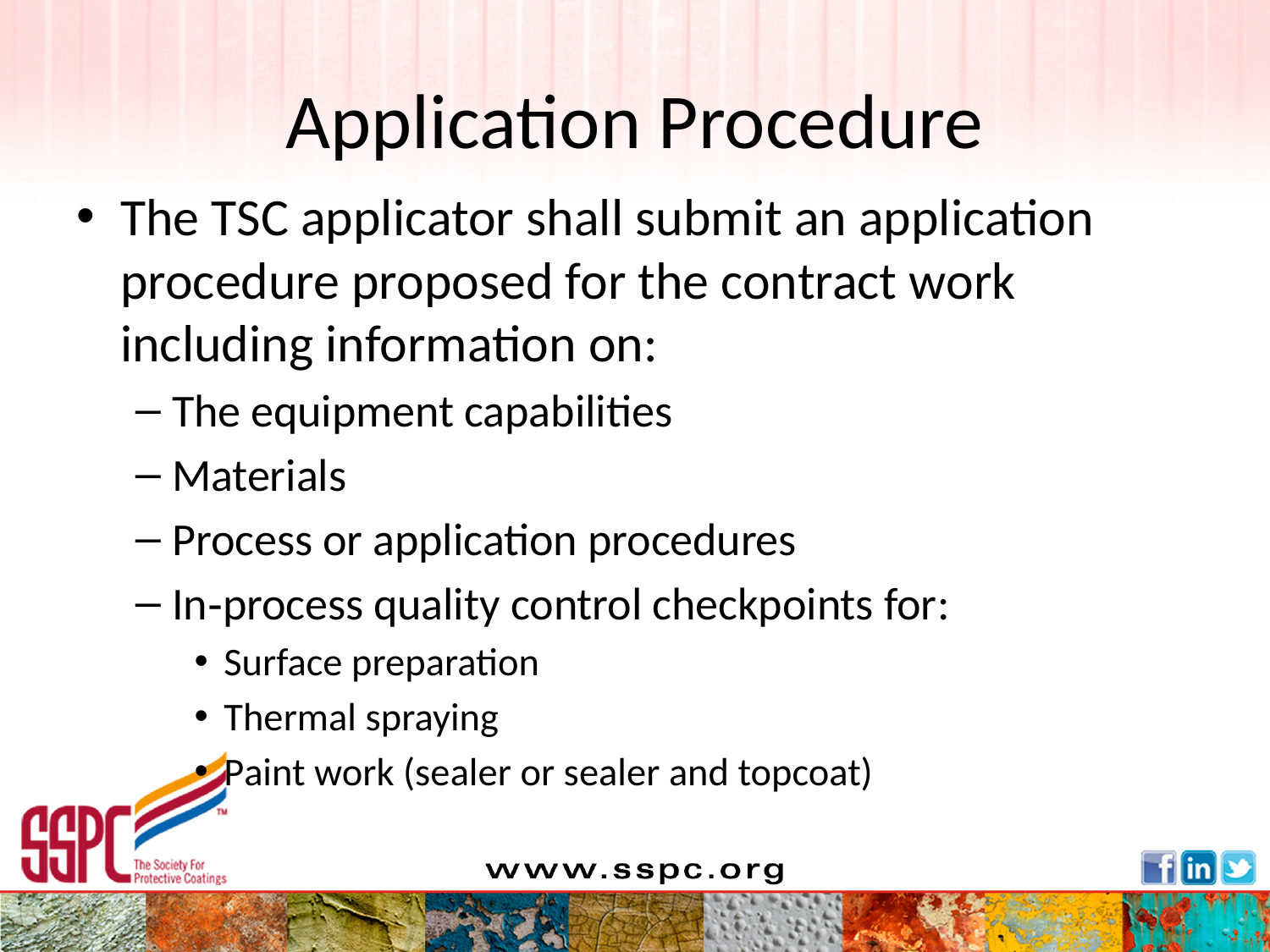

# Application Procedure
The TSC applicator shall submit an application procedure proposed for the contract work including information on:
The equipment capabilities
Materials
Process or application procedures
In‑process quality control checkpoints for:
Surface preparation
Thermal spraying
Paint work (sealer or sealer and topcoat)